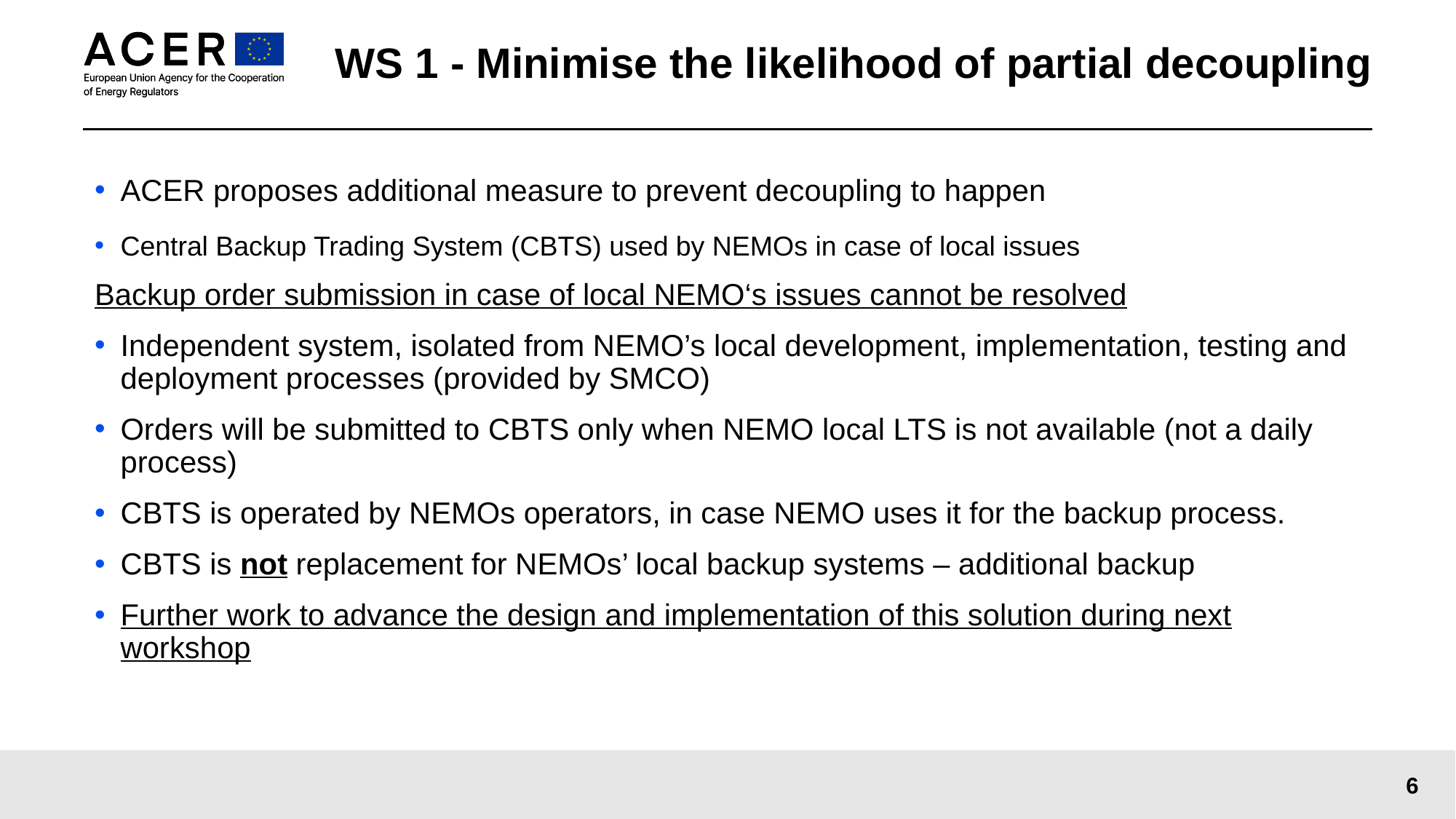

# WS 1 - Minimise the likelihood of partial decoupling
ACER proposes additional measure to prevent decoupling to happen
Central Backup Trading System (CBTS) used by NEMOs in case of local issues
Backup order submission in case of local NEMO‘s issues cannot be resolved
Independent system, isolated from NEMO’s local development, implementation, testing and deployment processes (provided by SMCO)
Orders will be submitted to CBTS only when NEMO local LTS is not available (not a daily process)
CBTS is operated by NEMOs operators, in case NEMO uses it for the backup process.
CBTS is not replacement for NEMOs’ local backup systems – additional backup
Further work to advance the design and implementation of this solution during next workshop

6